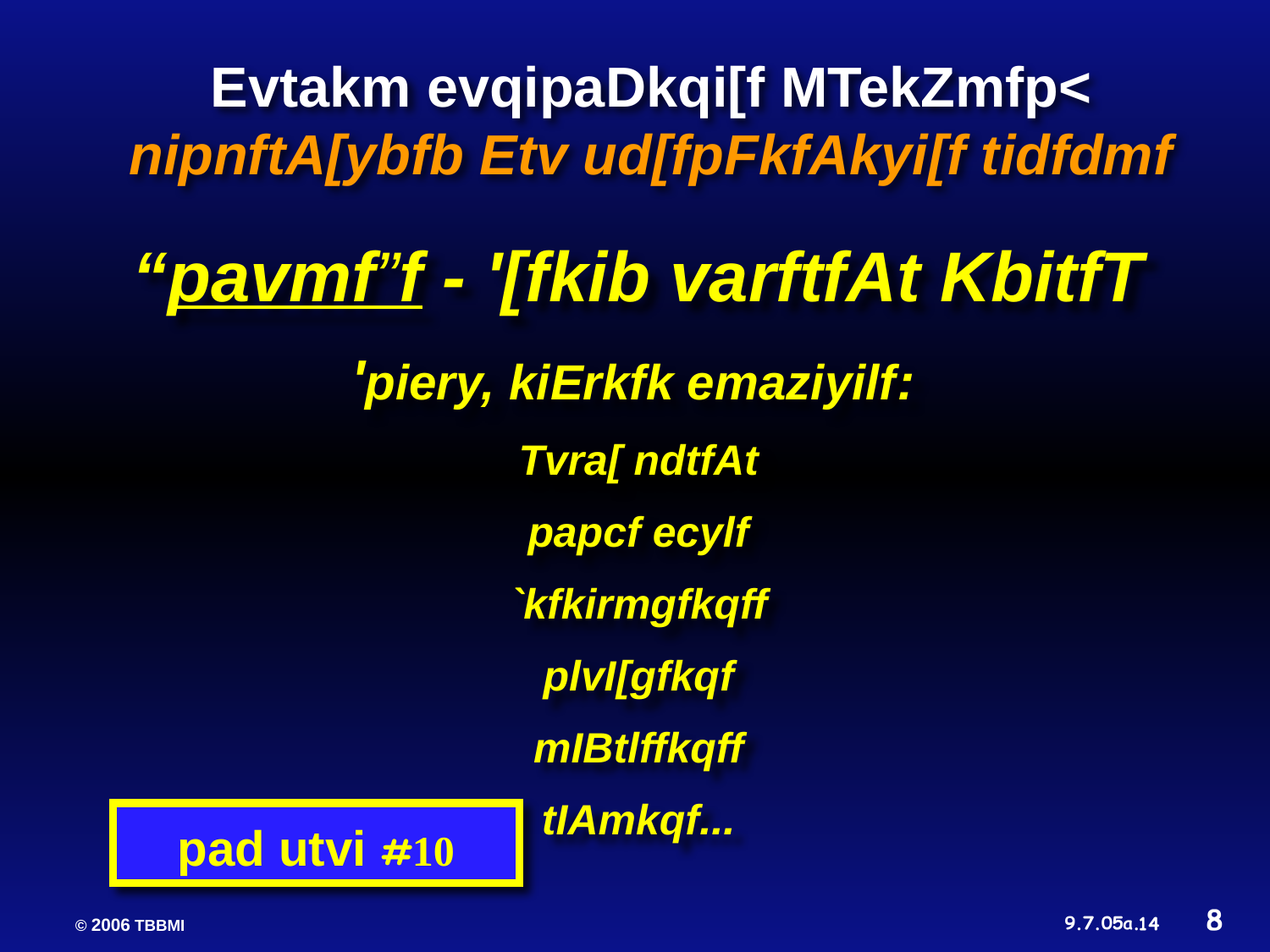

Evtakm evqipaDkqi[f MTekZmfp< nipnftA[ybfb Etv ud[fpFkfAkyi[f tidfdmf

“pavmf”f - '[fkib varftfAt KbitfT
'piery, kiErkfk emaziyilf:
Tvra[ ndtfAt
papcf ecylf
`kfkirmgfkqff
plvI[gfkqf
mIBtlffkqff
tIAmkqf...
pad utvi #10
8
14